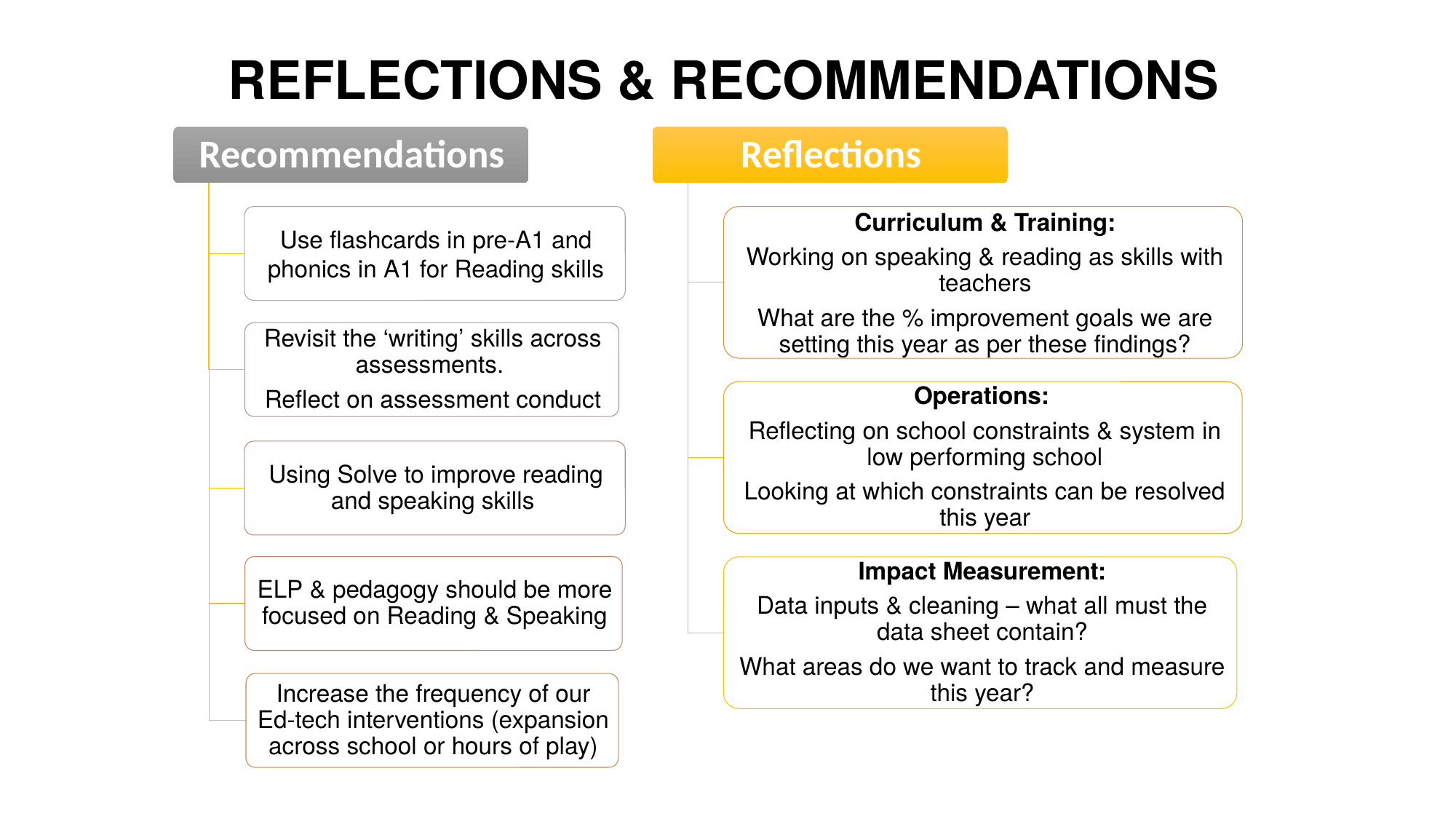

# REFLECTIONS & RECOMMENDATIONS
Recommendations
Use flashcards in pre-A1 and phonics in A1 for Reading skills
Revisit the ‘writing’ skills across assessments.
Reflect on assessment conduct
Using Solve to improve reading and speaking skills
ELP & pedagogy should be more focused on Reading & Speaking
Increase the frequency of our Ed-tech interventions (expansion across school or hours of play)
Reflections

Curriculum & Training:
Working on speaking & reading as skills with teachers
What are the % improvement goals we are setting this year as per these findings?

Operations:
Reflecting on school constraints & system in low performing school
Looking at which constraints can be resolved this year
Impact Measurement:
Data inputs & cleaning – what all must the data sheet contain?
What areas do we want to track and measure this year?